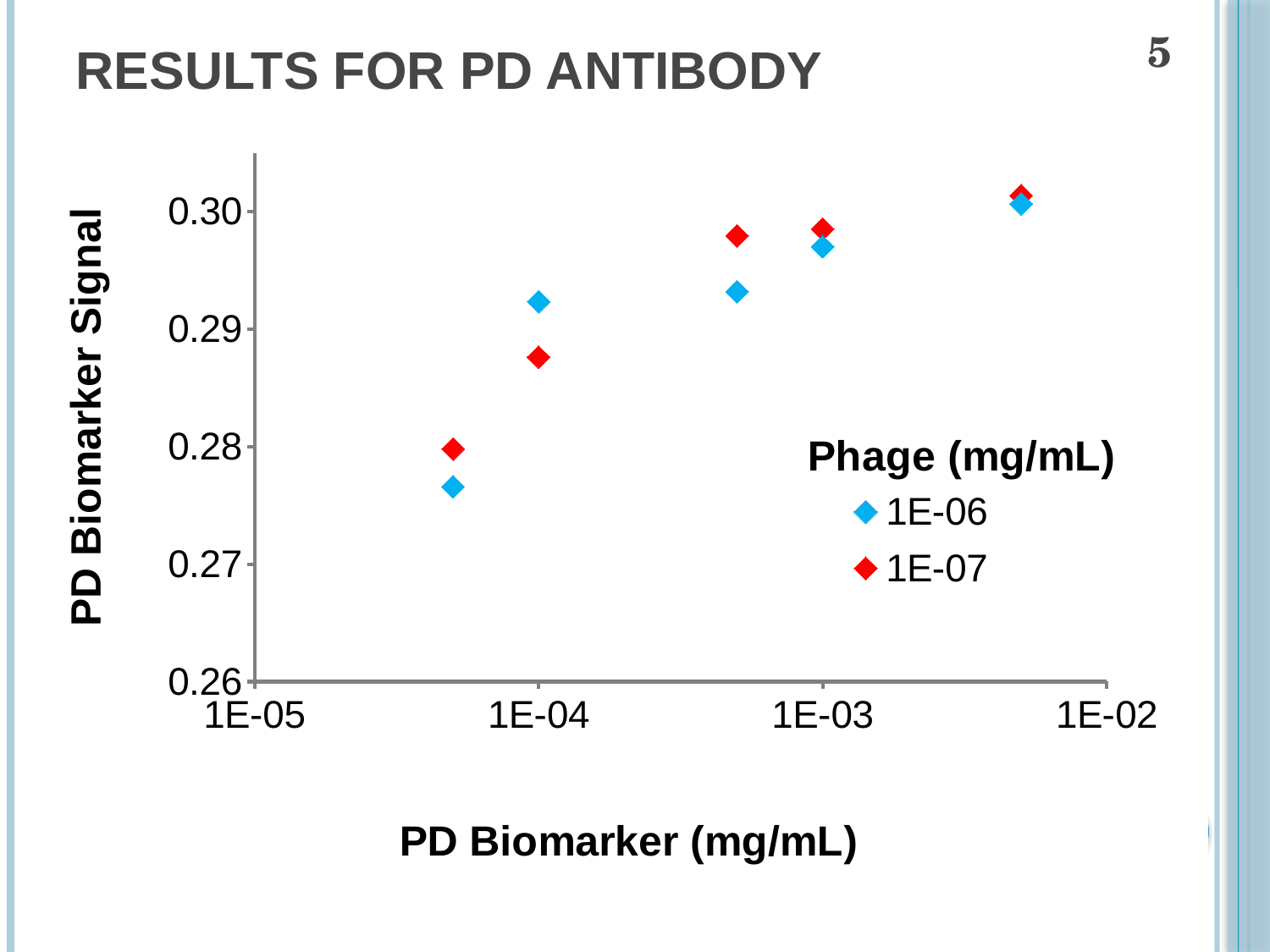

# Results for PD Antibody
5

### Chart: Phage (mg/mL)

| Category |  |  |
|---|---|---|